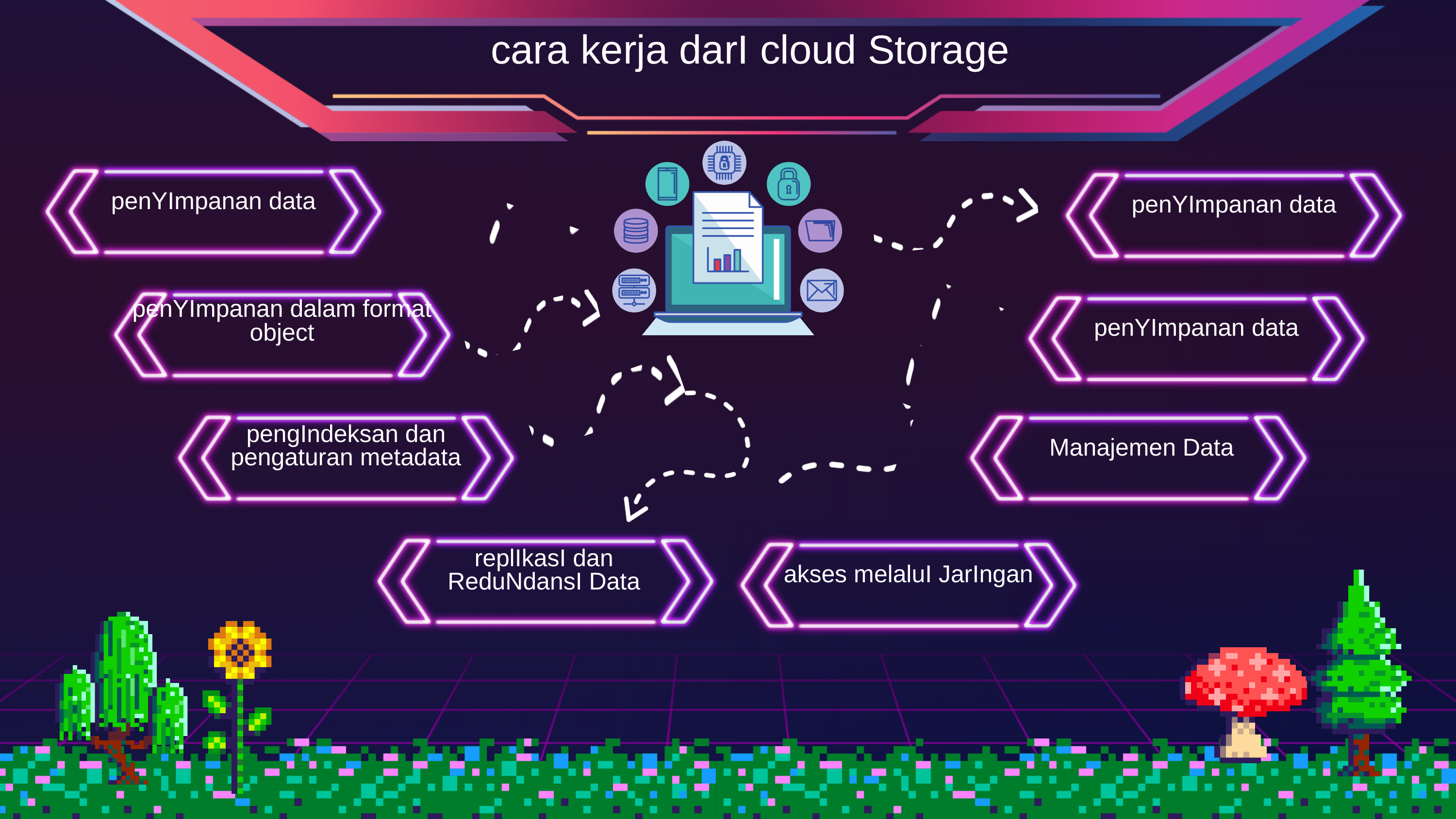

cara kerja darI cloud Storage

penYImpanan data
penYImpanan data

penYImpanan dalam format object

penYImpanan data

pengIndeksan dan pengaturan metadata
Manajemen Data

replIkasI dan ReduNdansI Data
akses melaluI JarIngan